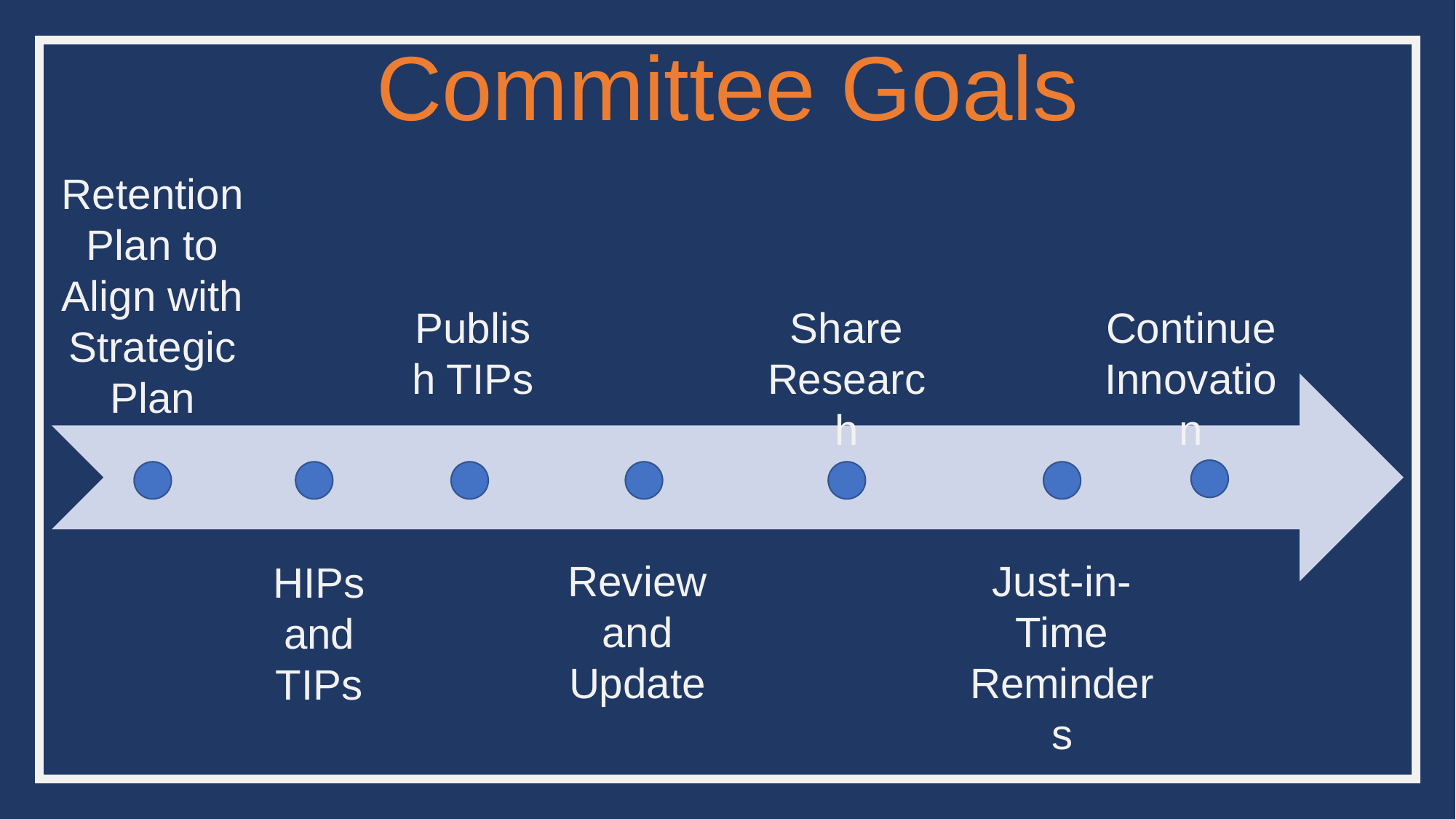

# Committee Goals

Retention Plan to Align with Strategic Plan

Continue Innovation
Share Research
Publish TIPs

Just-in-Time Reminders
Review and Update
HIPs and TIPs